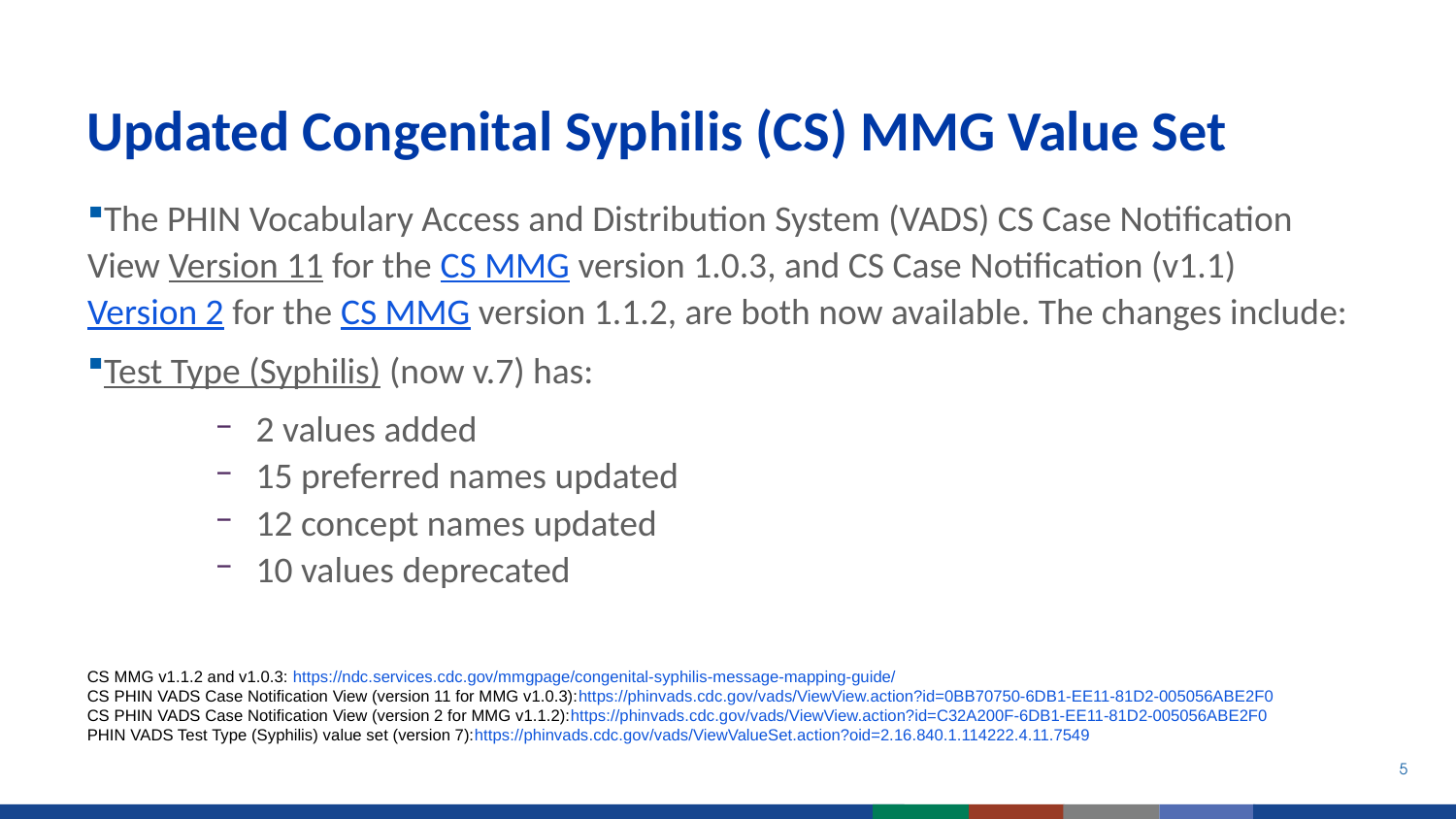

# Updated Congenital Syphilis (CS) MMG Value Set
The PHIN Vocabulary Access and Distribution System (VADS) CS Case Notification View Version 11 for the CS MMG version 1.0.3, and CS Case Notification (v1.1) Version 2 for the CS MMG version 1.1.2, are both now available. The changes include:
Test Type (Syphilis) (now v.7) has:
2 values added
15 preferred names updated
12 concept names updated
10 values deprecated

CS MMG v1.1.2 and v1.0.3: https://ndc.services.cdc.gov/mmgpage/congenital-syphilis-message-mapping-guide/
CS PHIN VADS Case Notification View (version 11 for MMG v1.0.3):https://phinvads.cdc.gov/vads/ViewView.action?id=0BB70750-6DB1-EE11-81D2-005056ABE2F0
CS PHIN VADS Case Notification View (version 2 for MMG v1.1.2):https://phinvads.cdc.gov/vads/ViewView.action?id=C32A200F-6DB1-EE11-81D2-005056ABE2F0
PHIN VADS Test Type (Syphilis) value set (version 7):https://phinvads.cdc.gov/vads/ViewValueSet.action?oid=2.16.840.1.114222.4.11.7549
5